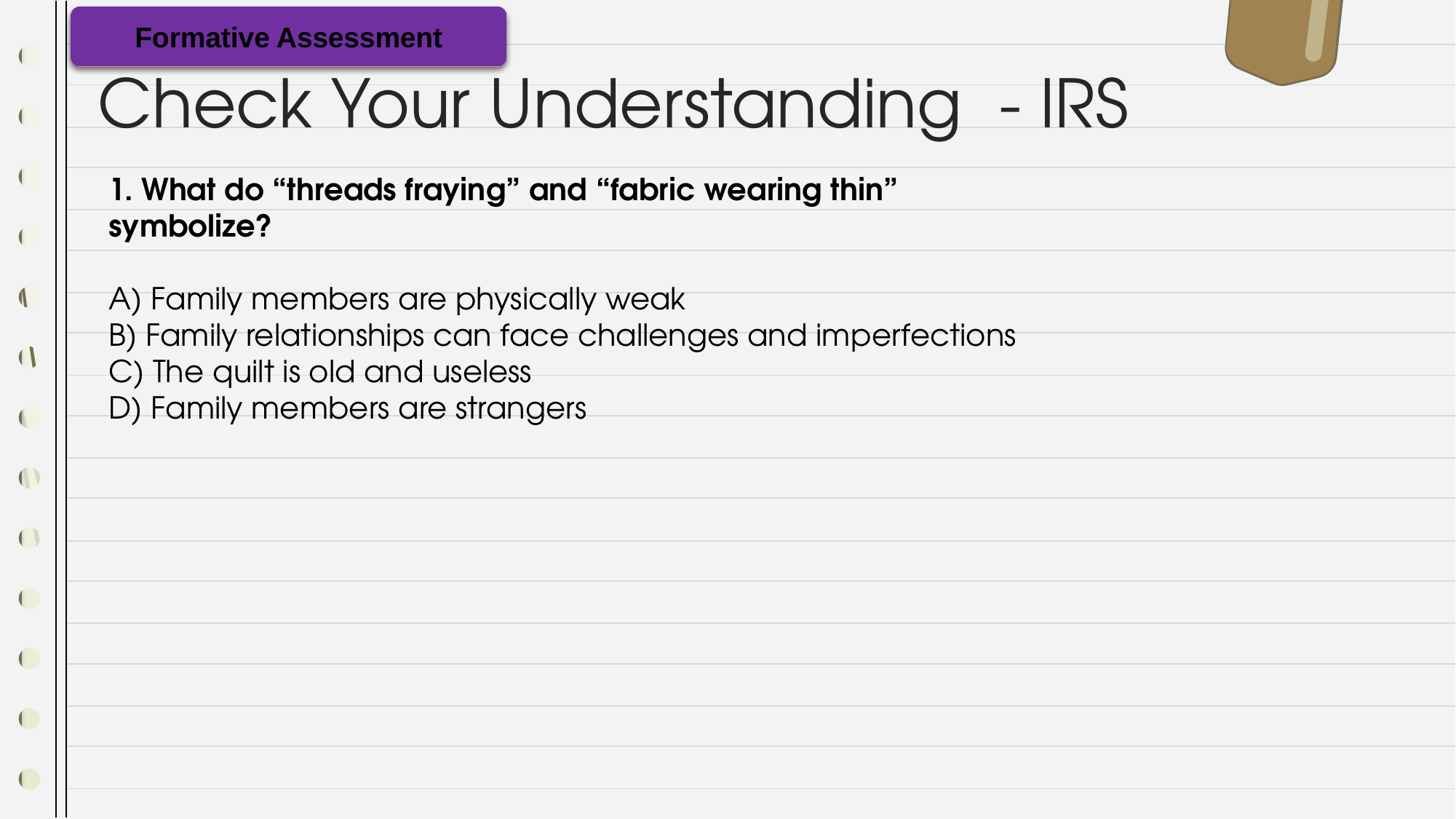

Formative Assessment
# Check Your Understanding  - IRS
1. What do “threads fraying” and “fabric wearing thin” symbolize?
A) Family members are physically weak
B) Family relationships can face challenges and imperfections
C) The quilt is old and useless
D) Family members are strangers